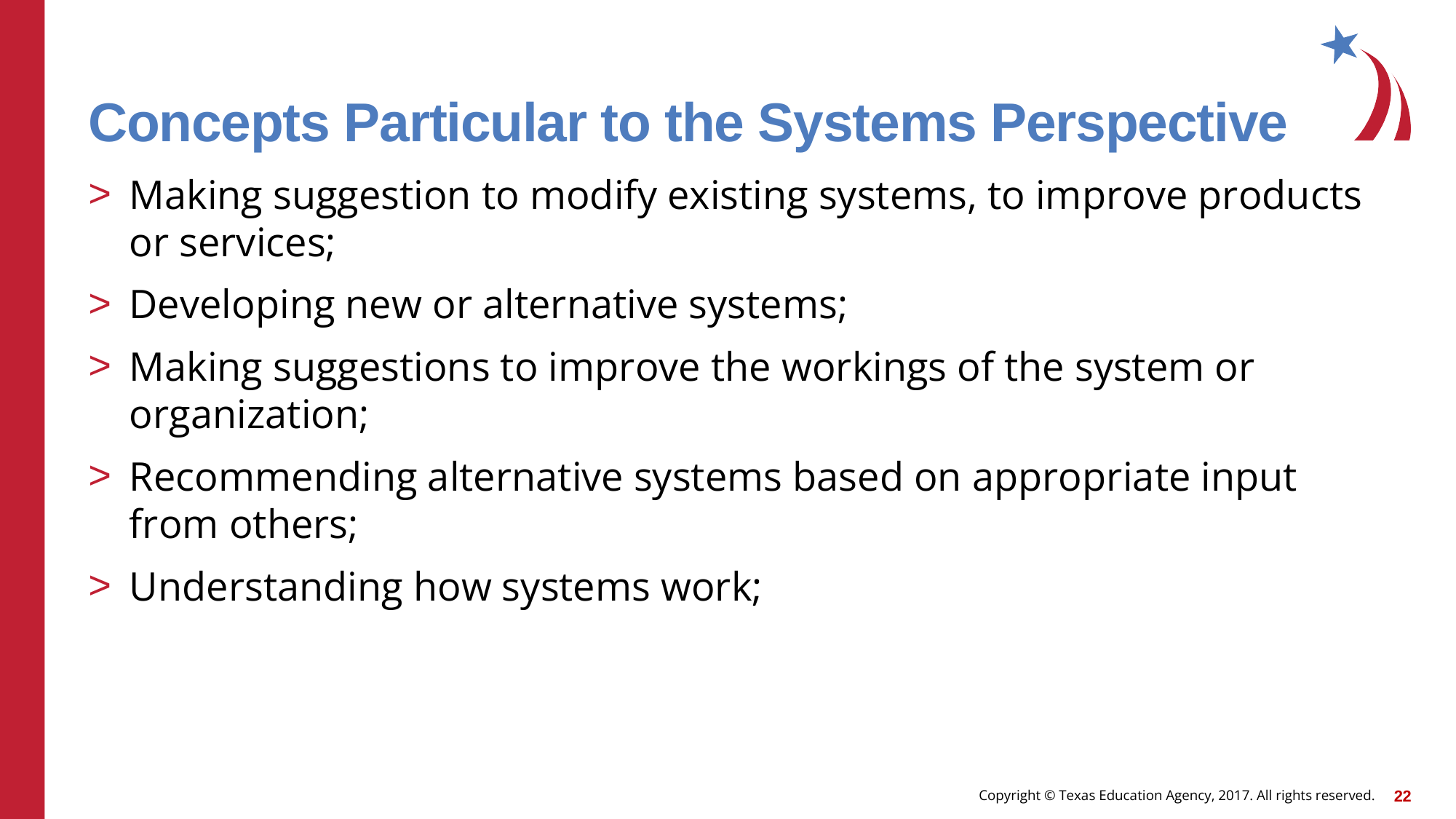

# Concepts Particular to the Systems Perspective
Making suggestion to modify existing systems, to improve products or services;
Developing new or alternative systems;
Making suggestions to improve the workings of the system or organization;
Recommending alternative systems based on appropriate input from others;
Understanding how systems work;